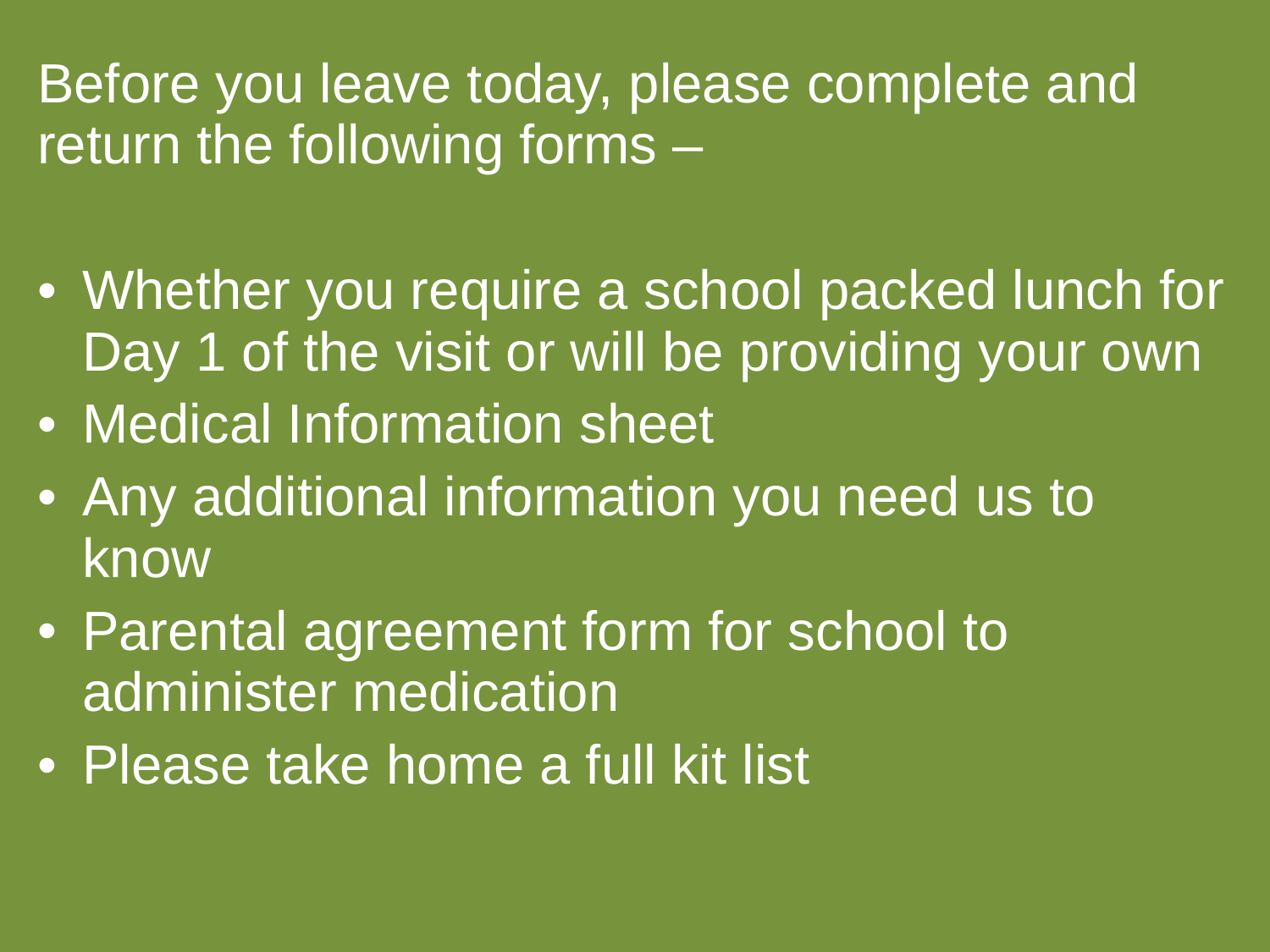

Before you leave today, please complete and return the following forms –

Whether you require a school packed lunch for Day 1 of the visit or will be providing your own
Medical Information sheet
Any additional information you need us to know
Parental agreement form for school to administer medication
Please take home a full kit list